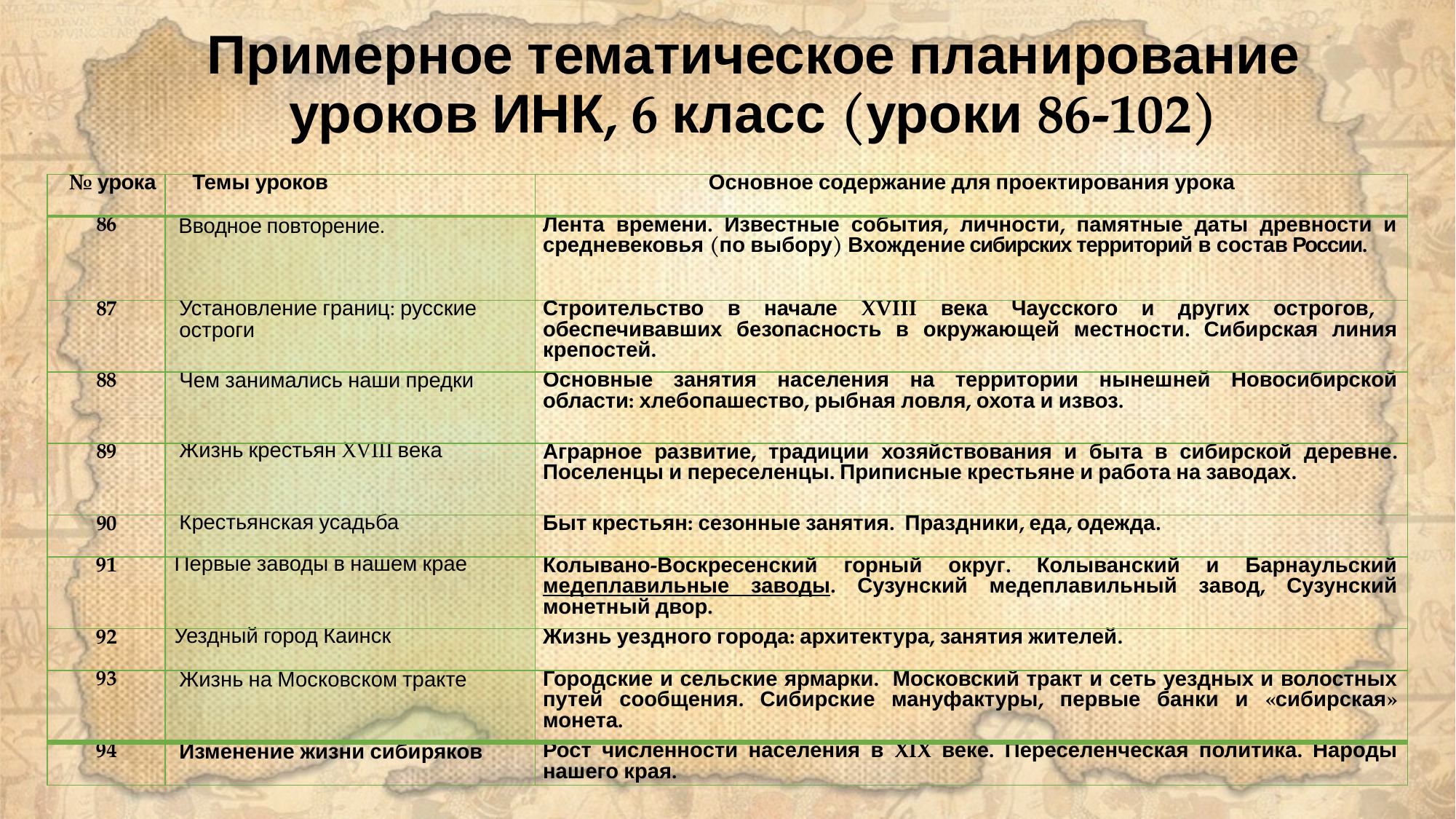

# Примерное тематическое планирование уроков ИНК, 6 класс (уроки 86-102)
| № урока | Темы уроков | Основное содержание для проектирования урока |
| --- | --- | --- |
| 86 | Вводное повторение. | Лента времени. Известные события, личности, памятные даты древности и средневековья (по выбору) Вхождение сибирских территорий в состав России. |
| 87 | Установление границ: русские остроги | Строительство в начале XVIII века Чаусского и других острогов, обеспечивавших безопасность в окружающей местности. Сибирская линия крепостей. |
| 88 | Чем занимались наши предки | Основные занятия населения на территории нынешней Новосибирской области: хлебопашество, рыбная ловля, охота и извоз. |
| 89 | Жизнь крестьян XVIII века | Аграрное развитие, традиции хозяйствования и быта в сибирской деревне. Поселенцы и переселенцы. Приписные крестьяне и работа на заводах. |
| 90 | Крестьянская усадьба | Быт крестьян: сезонные занятия. Праздники, еда, одежда. |
| 91 | Первые заводы в нашем крае | Колывано-Воскресенский горный округ. Колыванский и Барнаульский медеплавильные заводы. Сузунский медеплавильный завод, Сузунский монетный двор. |
| 92 | Уездный город Каинск | Жизнь уездного города: архитектура, занятия жителей. |
| 93 | Жизнь на Московском тракте | Городские и сельские ярмарки. Московский тракт и сеть уездных и волостных путей сообщения. Сибирские мануфактуры, первые банки и «сибирская» монета. |
| 94 | Изменение жизни сибиряков | Рост численности населения в XIX веке. Переселенческая политика. Народы нашего края. |